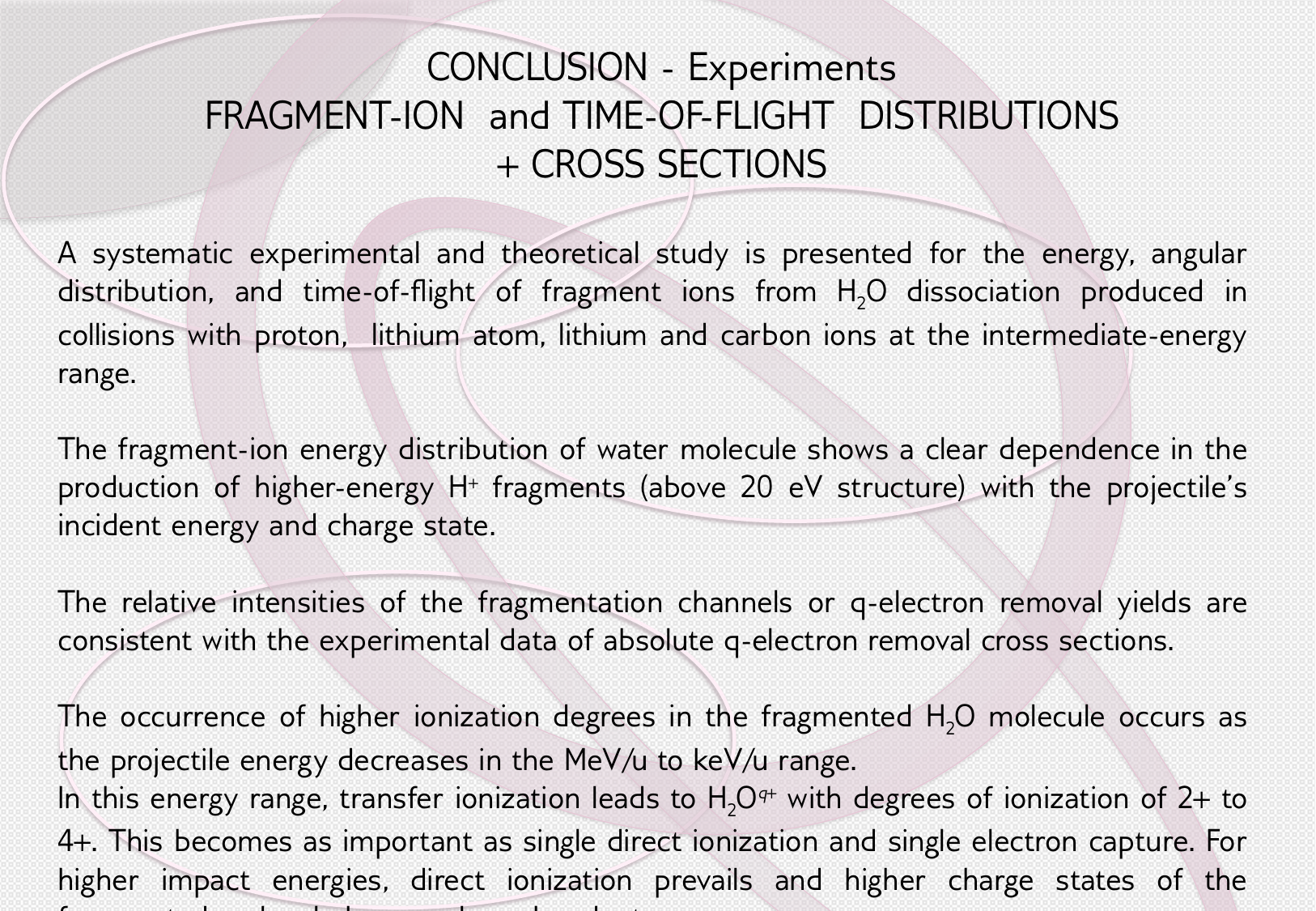

CONCLUSION - Experiments
FRAGMENT-ION  and TIME-OF-FLIGHT  DISTRIBUTIONS
+ CROSS SECTIONS
A systematic experimental and theoretical study is presented for the energy, angular distribution, and time-of-flight of fragment ions from H2O dissociation produced in collisions with proton,  lithium atom, lithium and carbon ions at the intermediate-energy range.

The fragment-ion energy distribution of water molecule shows a clear dependence in the production of higher-energy H+ fragments (above 20 eV structure) with the projectile’s incident energy and charge state.

The relative intensities of the fragmentation channels or q-electron removal yields are consistent with the experimental data of absolute q-electron removal cross sections.

The occurrence of higher ionization degrees in the fragmented H2O molecule occurs as the projectile energy decreases in the MeV/u to keV/u range.
In this energy range, transfer ionization leads to H2Oq+ with degrees of ionization of 2+ to 4+. This becomes as important as single direct ionization and single electron capture. For higher impact energies, direct ionization prevails and higher charge states of the fragmented molecule become less abundant.